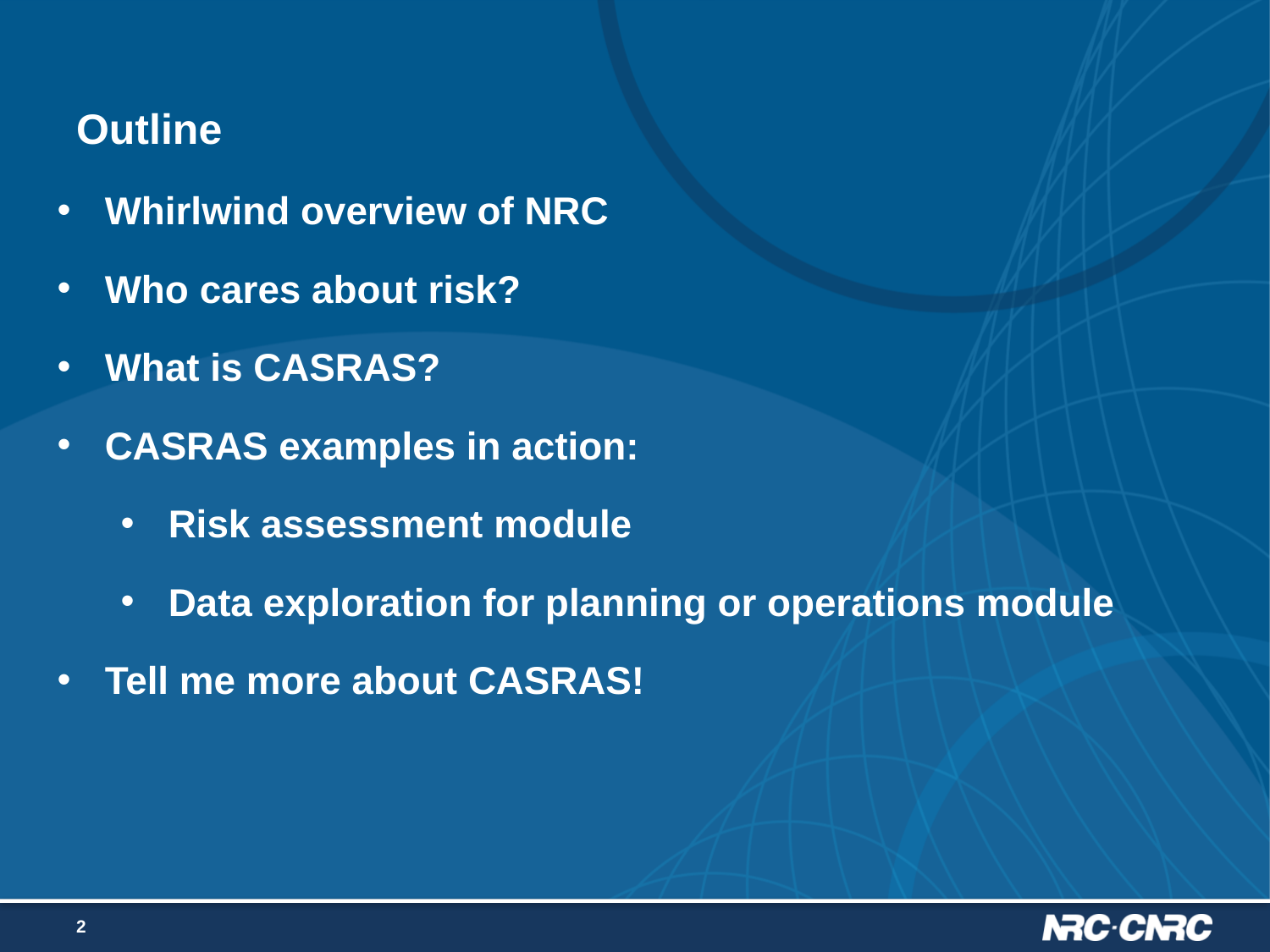

# Outline
Whirlwind overview of NRC
Who cares about risk?
What is CASRAS?
CASRAS examples in action:
Risk assessment module
Data exploration for planning or operations module
Tell me more about CASRAS!
2